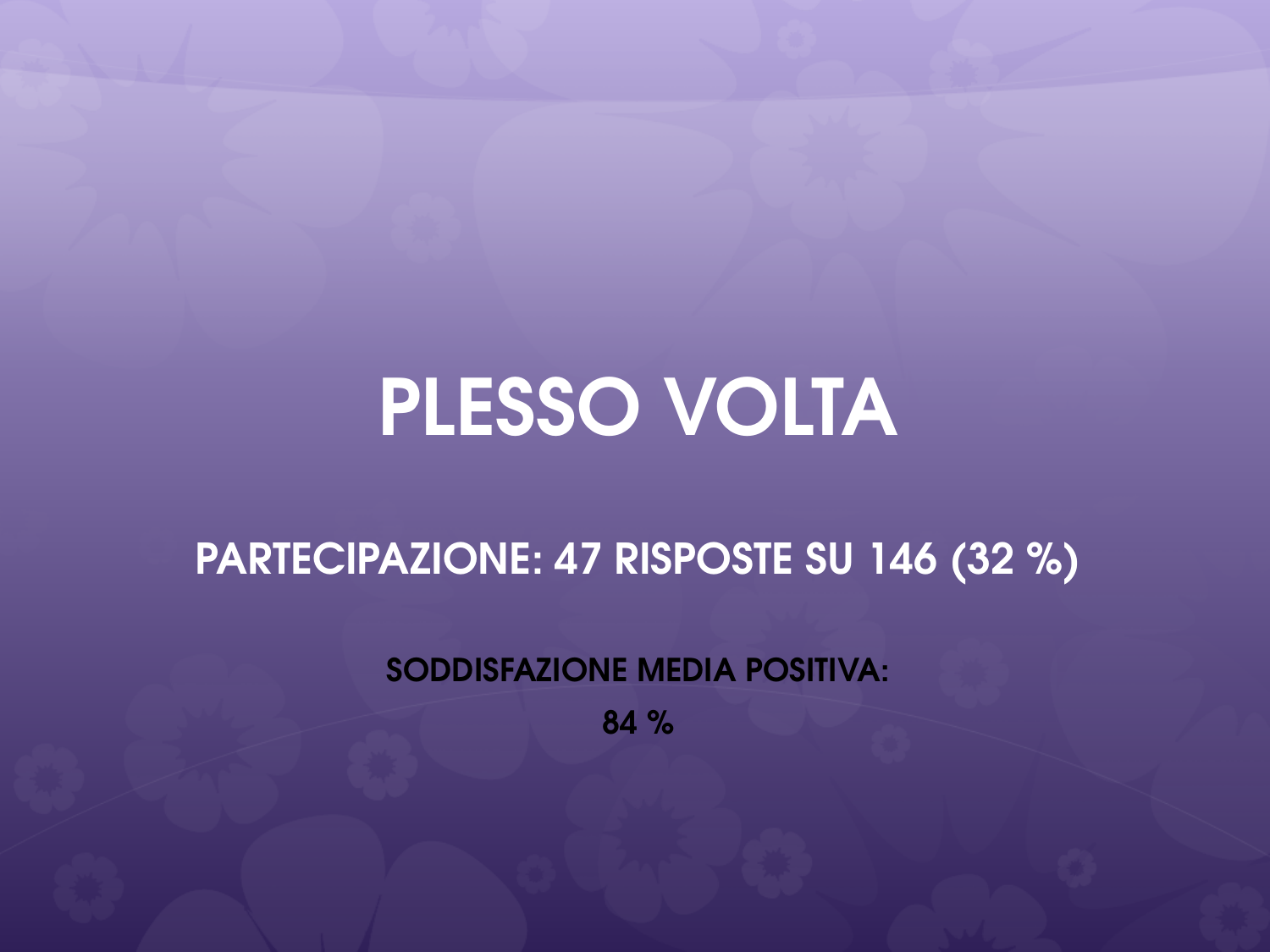

# PLESSO VOLTA

Partecipazione: 47 risposte su 146 (32 %)

SODDISFAZIONE MEDIA POSITIVA:
84 %